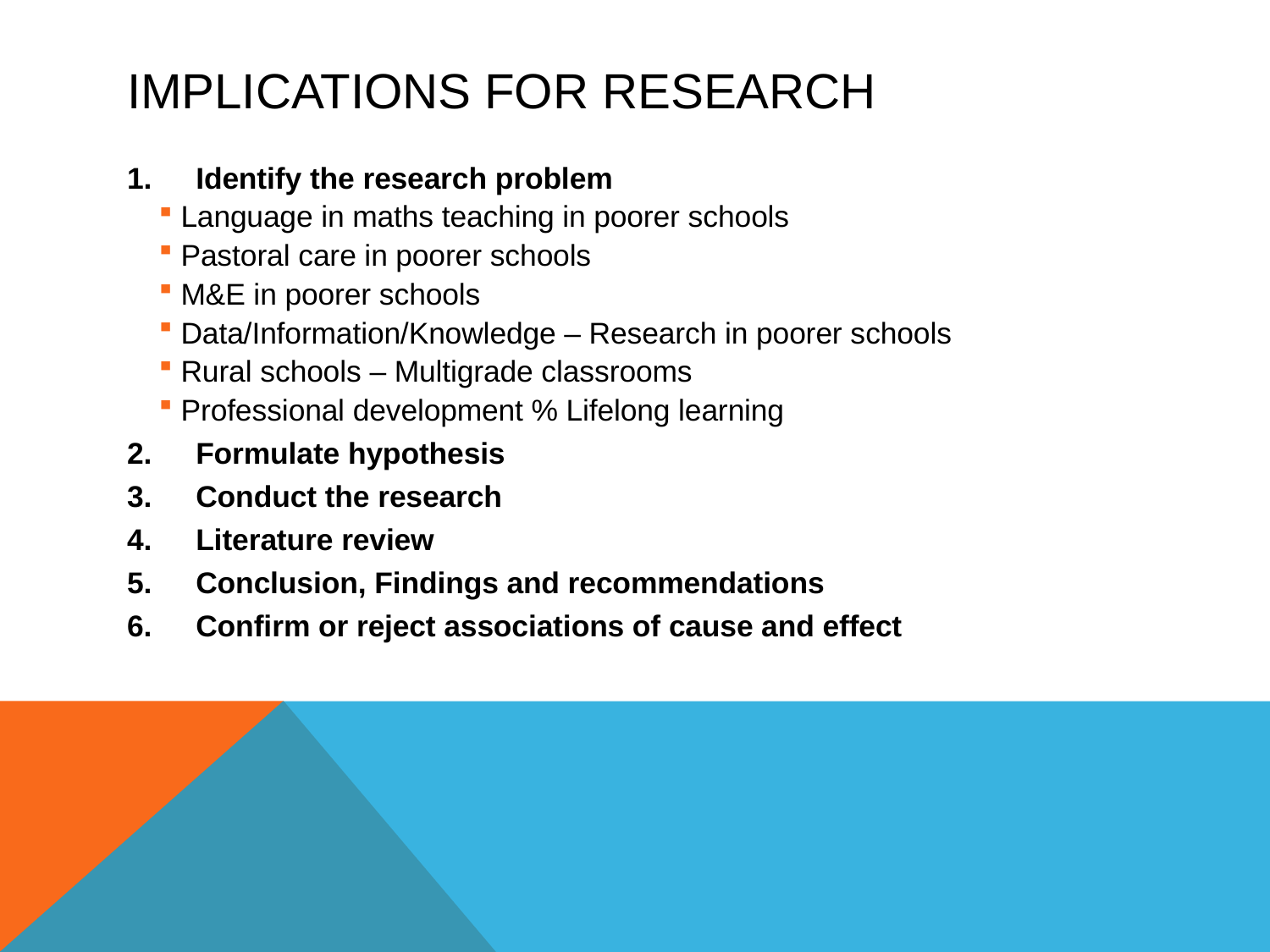

# IMPLICATIONS FOR RESEARCH
Identify the research problem
Language in maths teaching in poorer schools
Pastoral care in poorer schools
M&E in poorer schools
Data/Information/Knowledge – Research in poorer schools
Rural schools – Multigrade classrooms
Professional development % Lifelong learning
Formulate hypothesis
Conduct the research
Literature review
Conclusion, Findings and recommendations
Confirm or reject associations of cause and effect